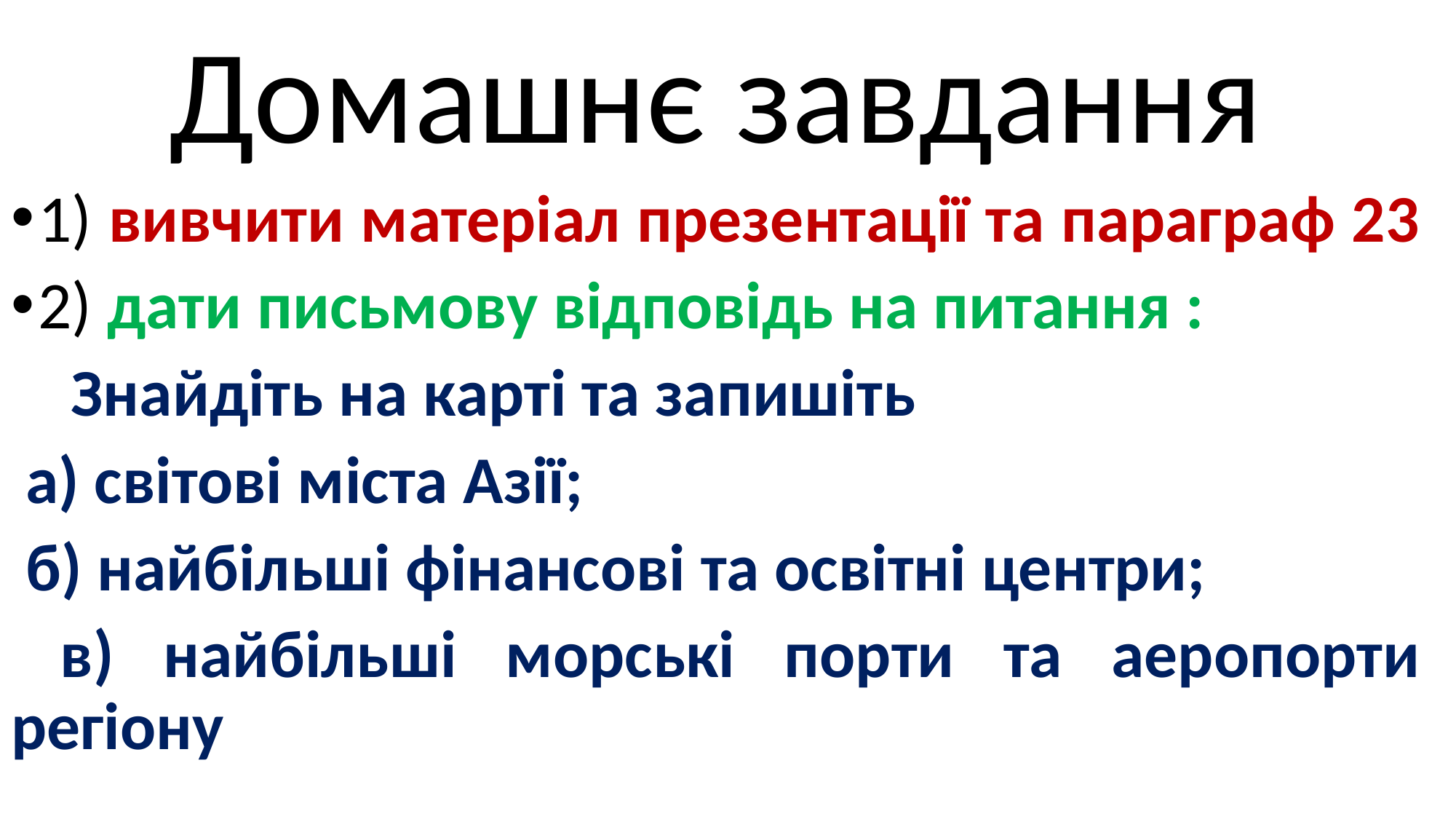

# Домашнє завдання
1) вивчити матеріал презентації та параграф 23
2) дати письмову відповідь на питання :
    Знайдіть на карті та запишіть
 а) світові міста Азії;
 б) найбільші фінансові та освітні центри;
 в) найбільші морські порти та аеропорти регіону